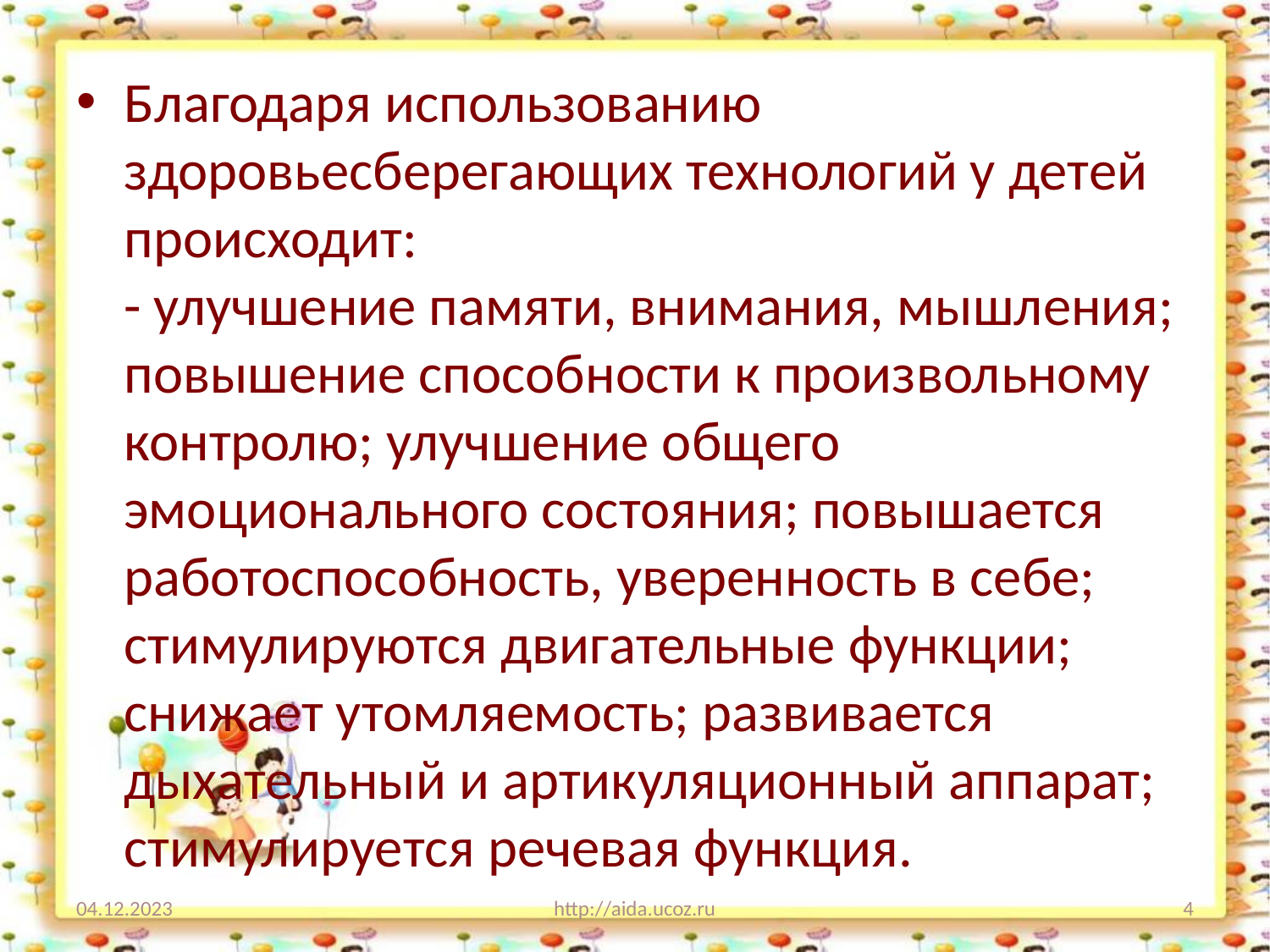

#
Благодаря использованию здоровьесберегающих технологий у детей происходит:
- улучшение памяти, внимания, мышления; повышение способности к произвольному контролю; улучшение общего эмоционального состояния; повышается работоспособность, уверенность в себе; стимулируются двигательные функции; снижает утомляемость; развивается дыхательный и артикуляционный аппарат; стимулируется речевая функция.
04.12.2023
http://aida.ucoz.ru
4